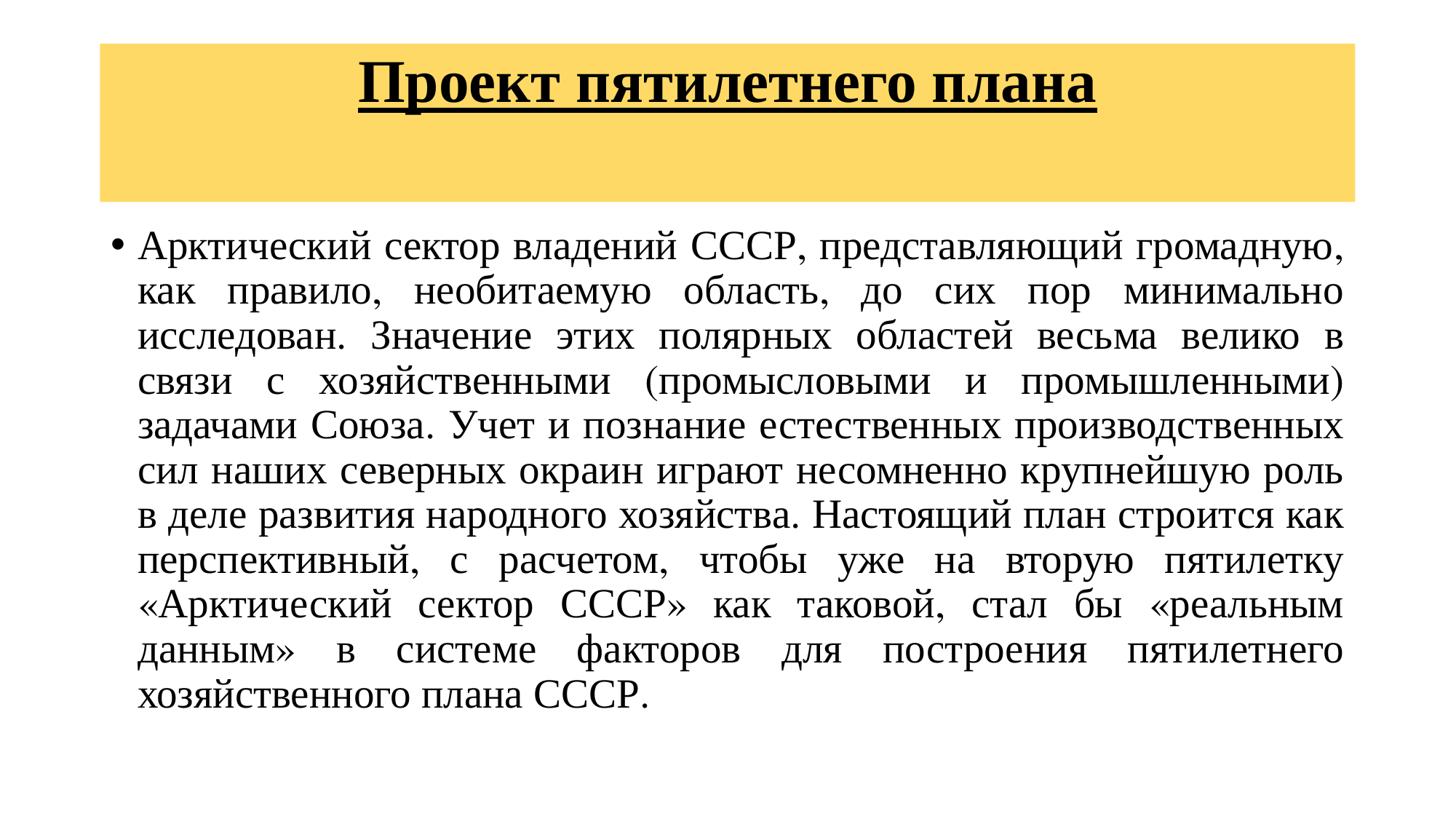

# Проект пятилетнего плана
Арктический сектор владений СССР, представляющий громадную, как правило, необитаемую область, до сих пор минимально исследован. Значение этих полярных областей весьма велико в связи с хозяйственными (промысловыми и промышленными) задачами Союза. Учет и познание естественных производственных сил наших северных окраин играют несомненно крупнейшую роль в деле развития народного хозяйства. Настоящий план строится как перспективный, с расчетом, чтобы уже на вторую пятилетку «Арктический сектор СССР» как таковой, стал бы «реальным данным» в системе факторов для построения пятилетнего хозяйственного плана СССР.